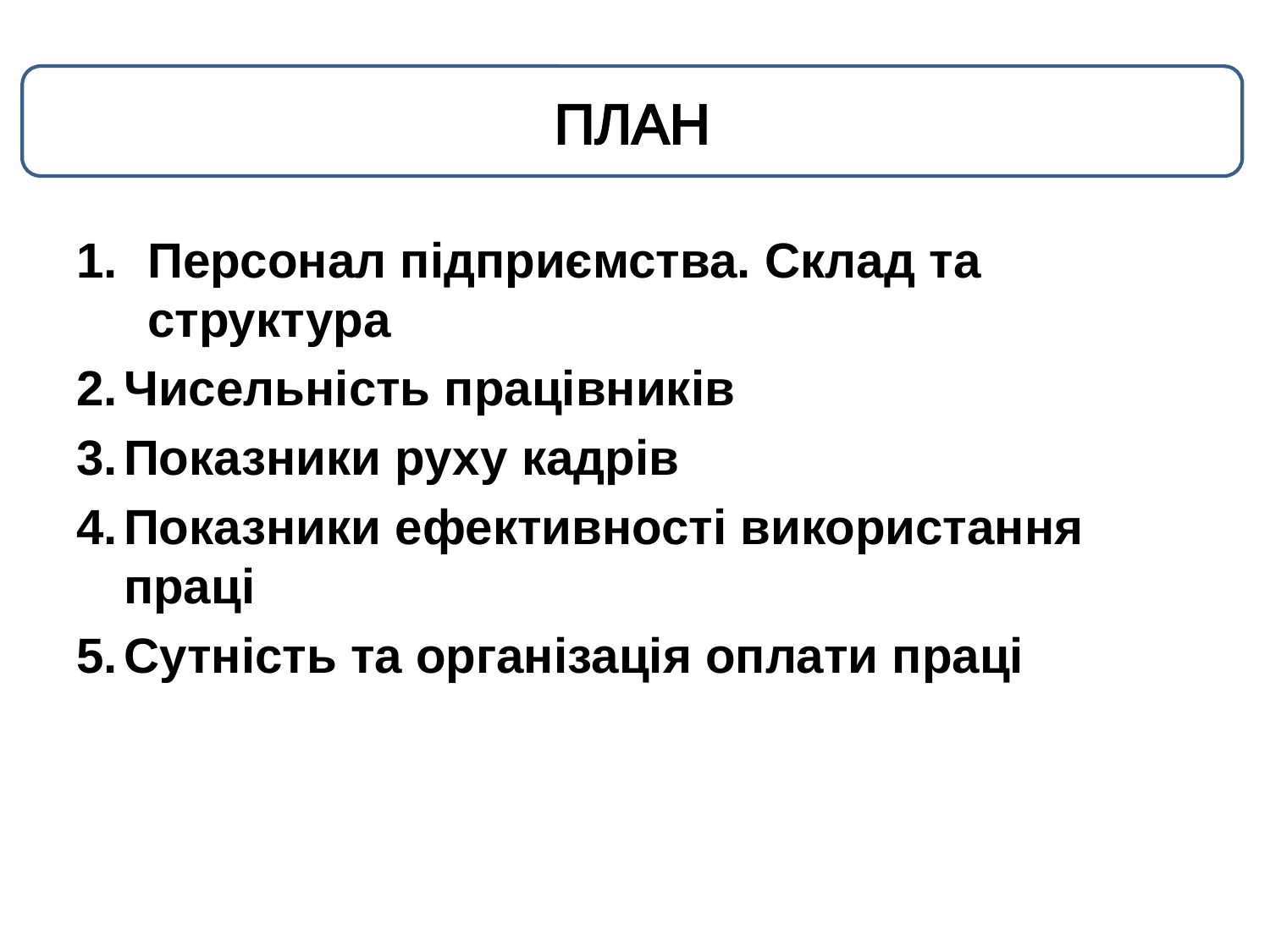

ПЛАН
Персонал підприємства. Склад та структура
Чисельність працівників
Показники руху кадрів
Показники ефективності використання праці
Сутність та організація оплати праці